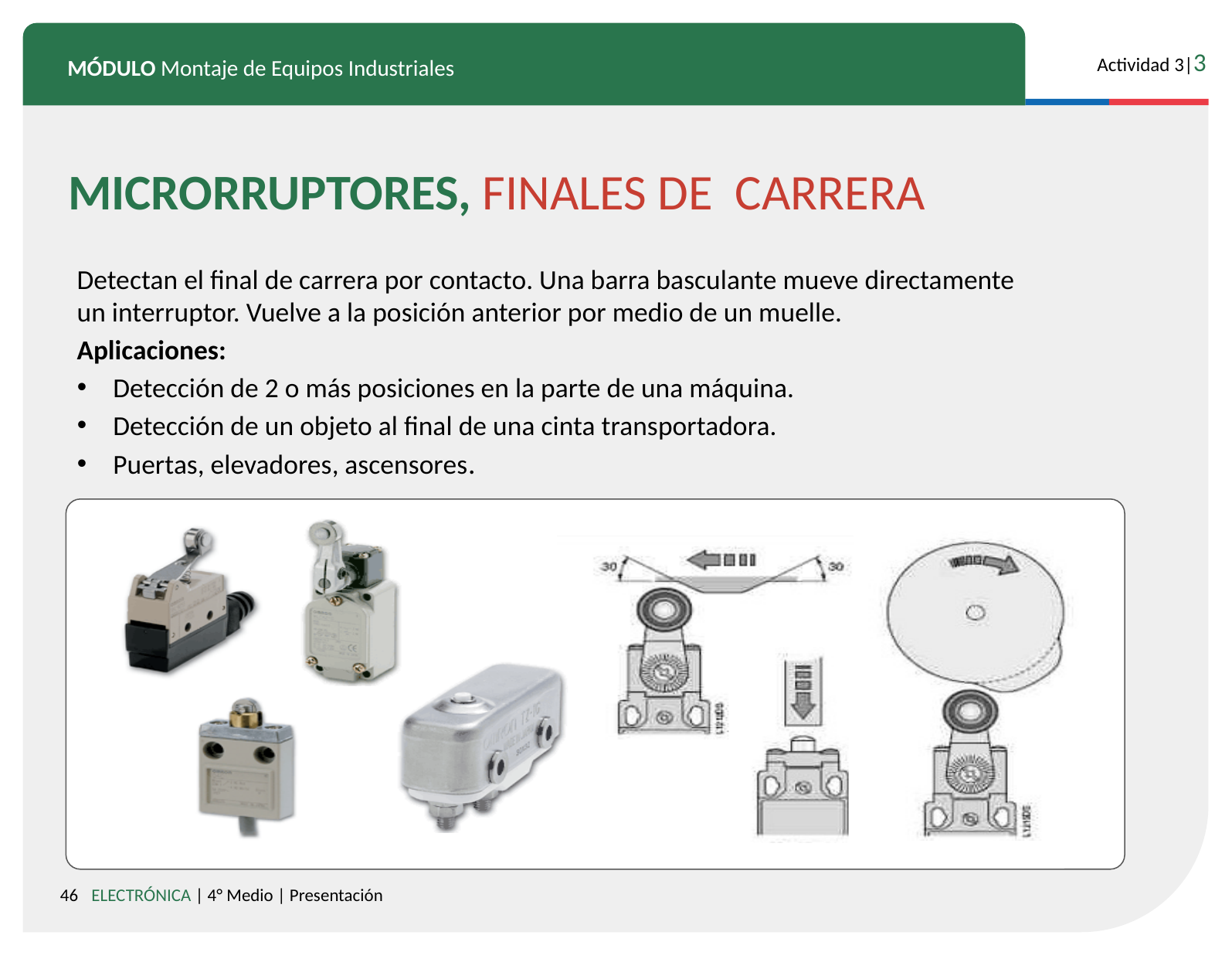

MICRORRUPTORES, FINALES DE  CARRERA
Detectan el final de carrera por contacto. Una barra basculante mueve directamente un interruptor. Vuelve a la posición anterior por medio de un muelle.
Aplicaciones:
Detección de 2 o más posiciones en la parte de una máquina.
Detección de un objeto al final de una cinta transportadora.
Puertas, elevadores, ascensores.